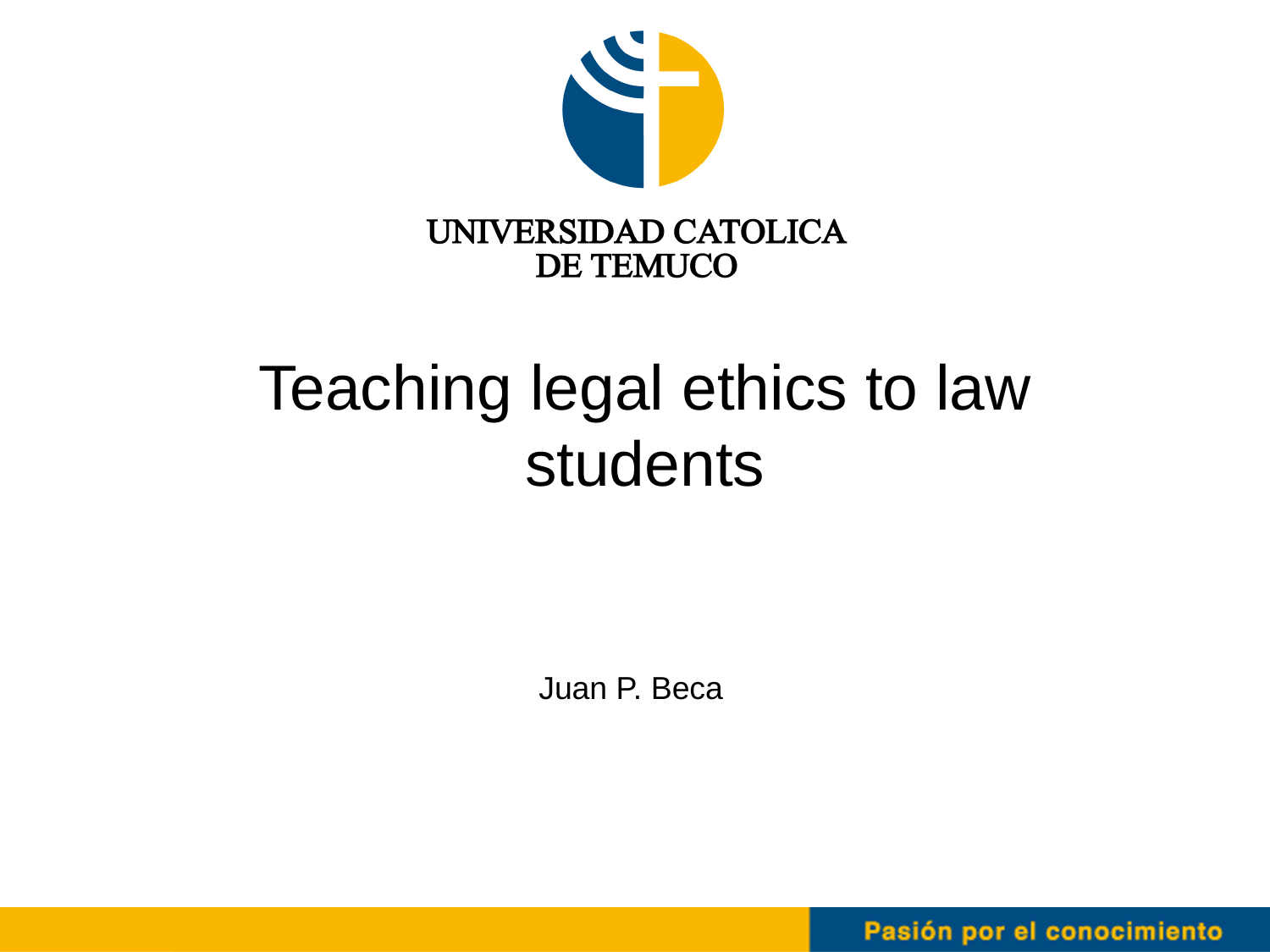

Teaching legal ethics to law students

Juan P. Beca